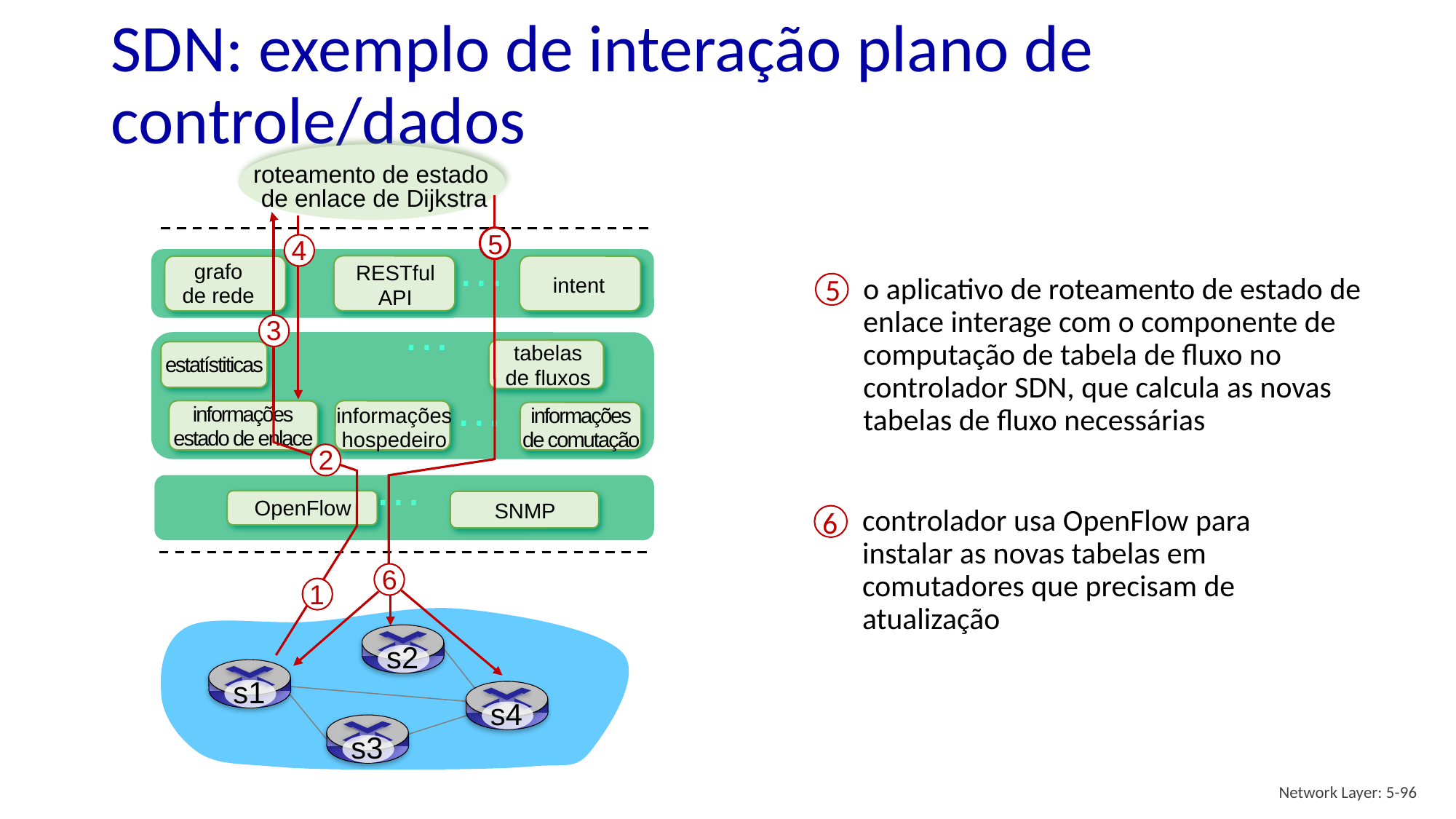

# SDN: exemplo de interação plano de controle/dados

roteamento de estado
 de enlace de Dijkstra

5

3

4

…

grafo
de rede

RESTful
API

intent
5

o aplicativo de roteamento de estado de enlace interage com o componente de computação de tabela de fluxo no controlador SDN, que calcula as novas tabelas de fluxo necessárias
…

tabelas
de fluxos

estatístiticas
…

6

informações
estado de enlace

informações
de comutação

informações
hospedeiro

2

…

OpenFlow

SNMP
6

controlador usa OpenFlow para instalar as novas tabelas em comutadores que precisam de atualização

1

s2

s1

s4

s3

Network Layer: 5-96